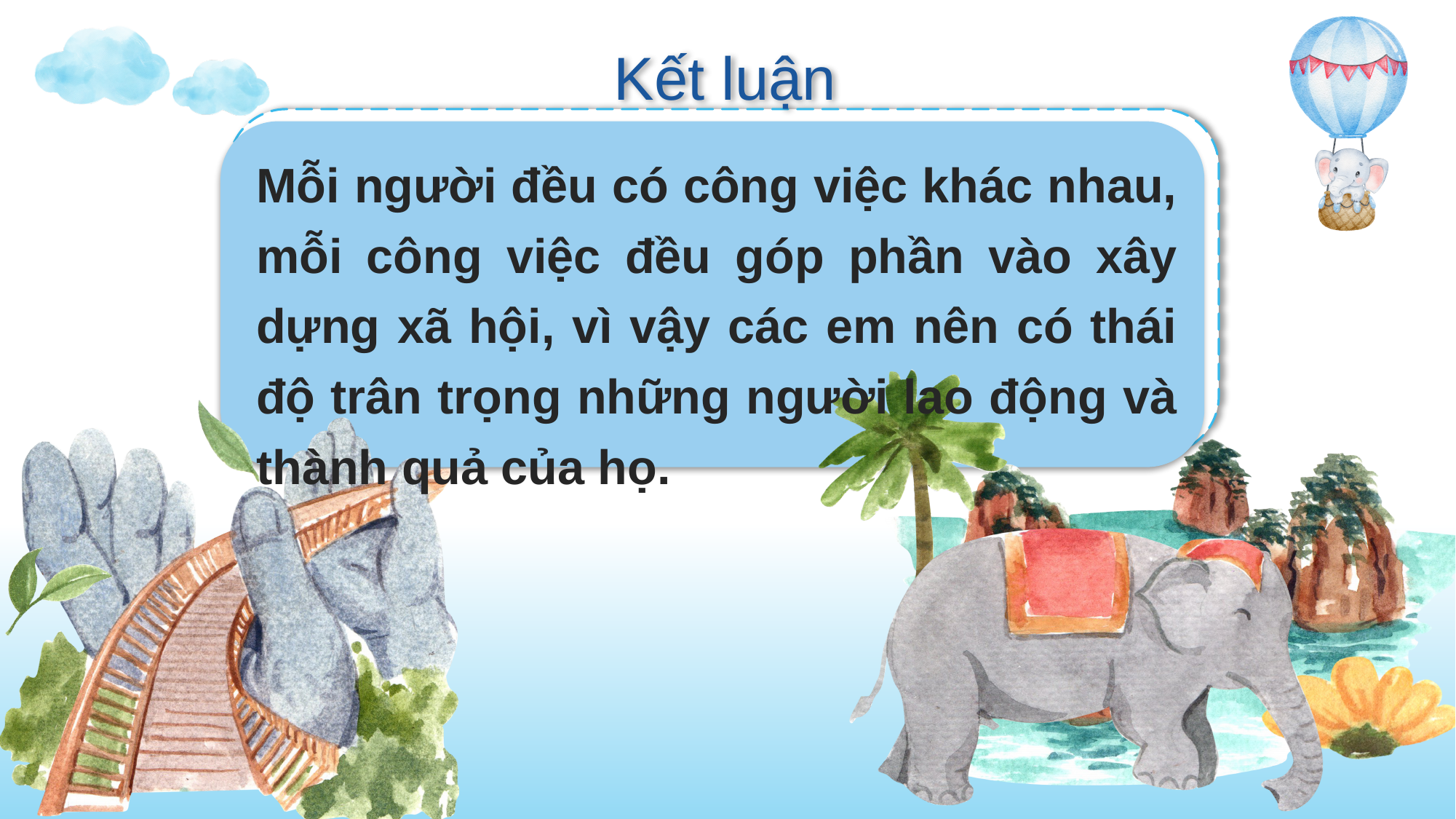

Kết luận
Mỗi người đều có công việc khác nhau, mỗi công việc đều góp phần vào xây dựng xã hội, vì vậy các em nên có thái độ trân trọng những người lao động và thành quả của họ.